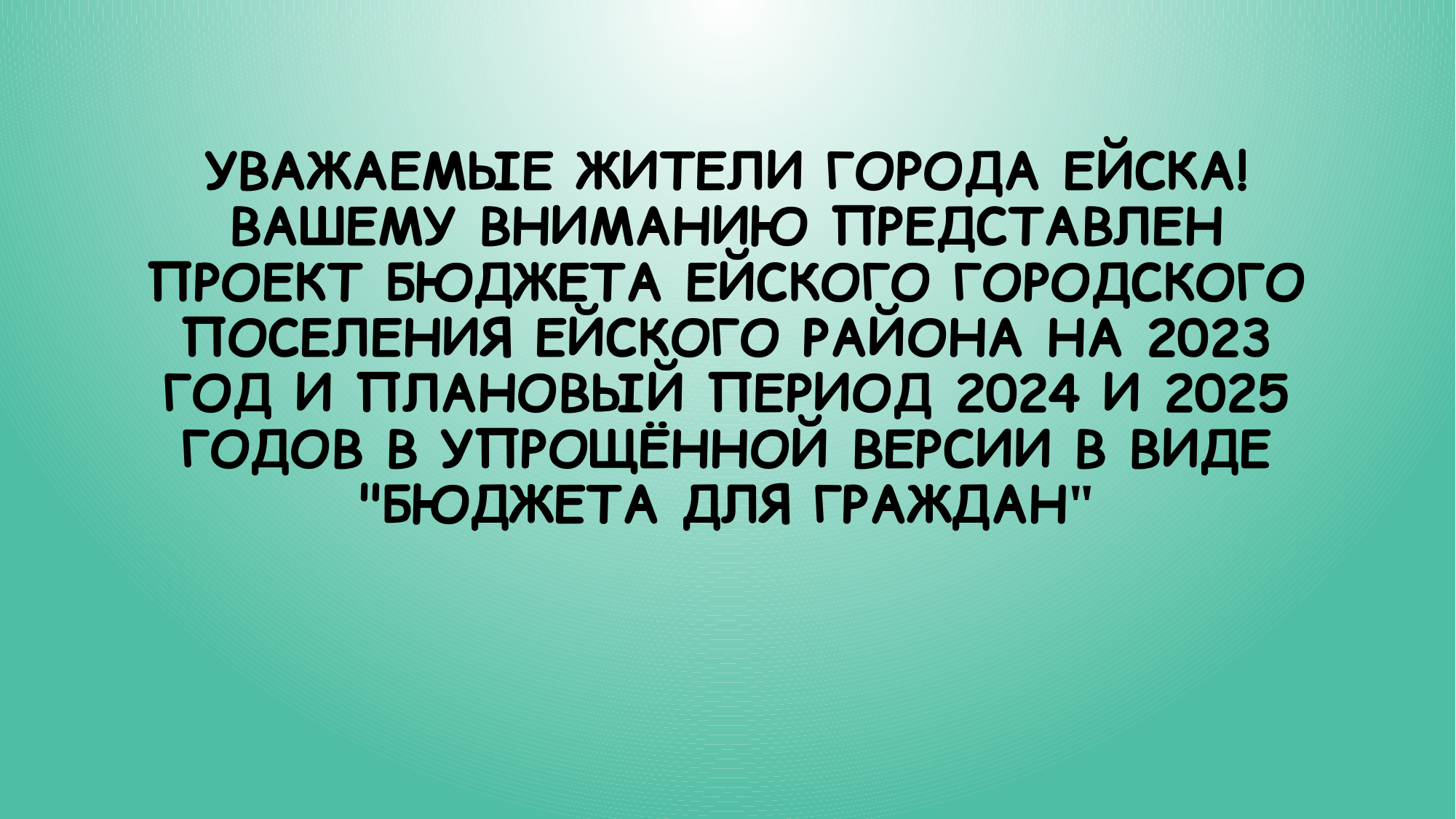

# Уважаемые жители города Ейска! Вашему вниманию представлен проект бюджета Ейского городского поселения ейского района на 2023 год и плановый период 2024 и 2025 годов в упрощённой версии в виде "бюджета для граждан"